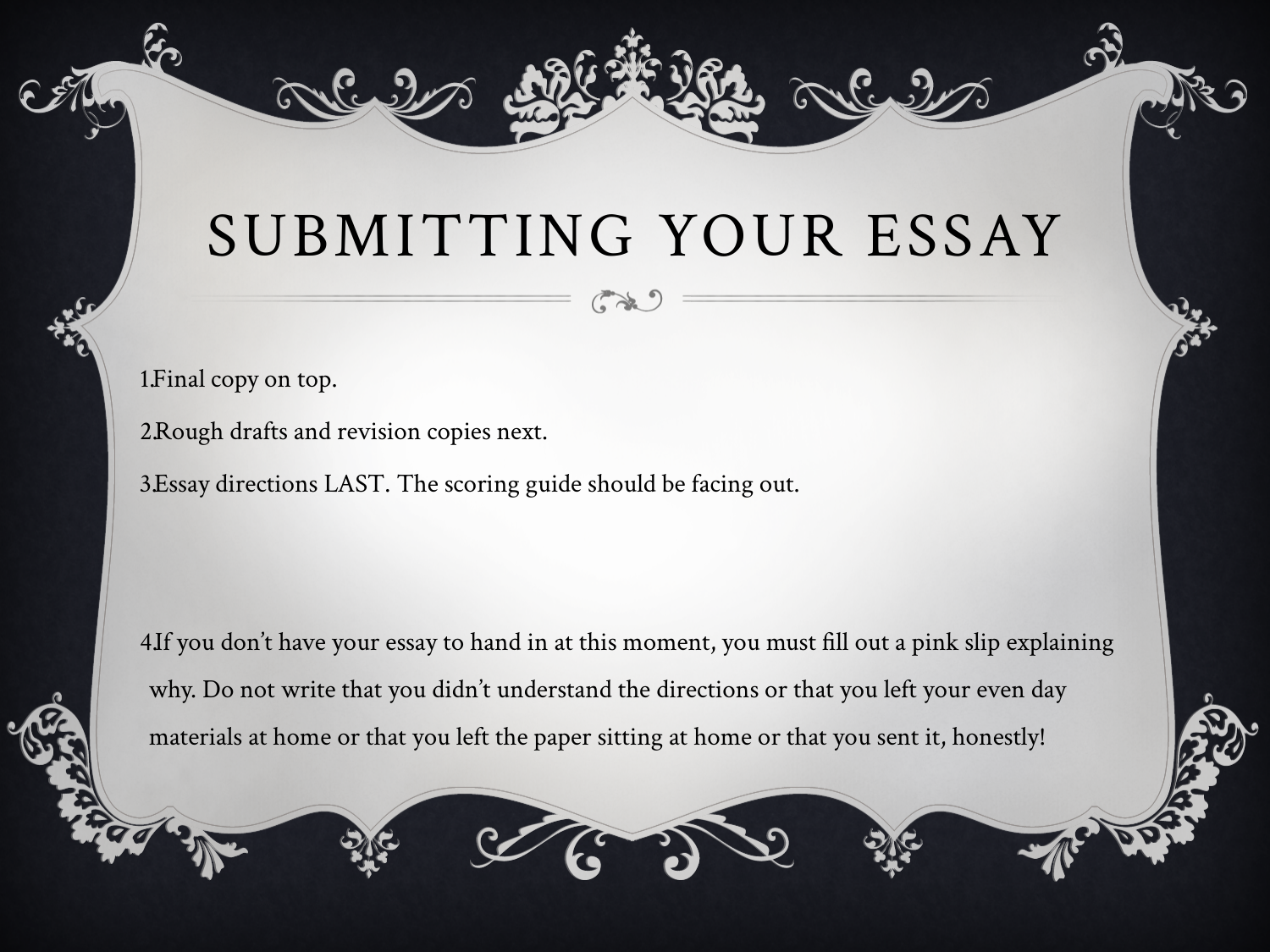

# Submitting Your Essay
Final copy on top.
Rough drafts and revision copies next.
Essay directions LAST. The scoring guide should be facing out.

If you don’t have your essay to hand in at this moment, you must fill out a pink slip explaining why. Do not write that you didn’t understand the directions or that you left your even day materials at home or that you left the paper sitting at home or that you sent it, honestly!